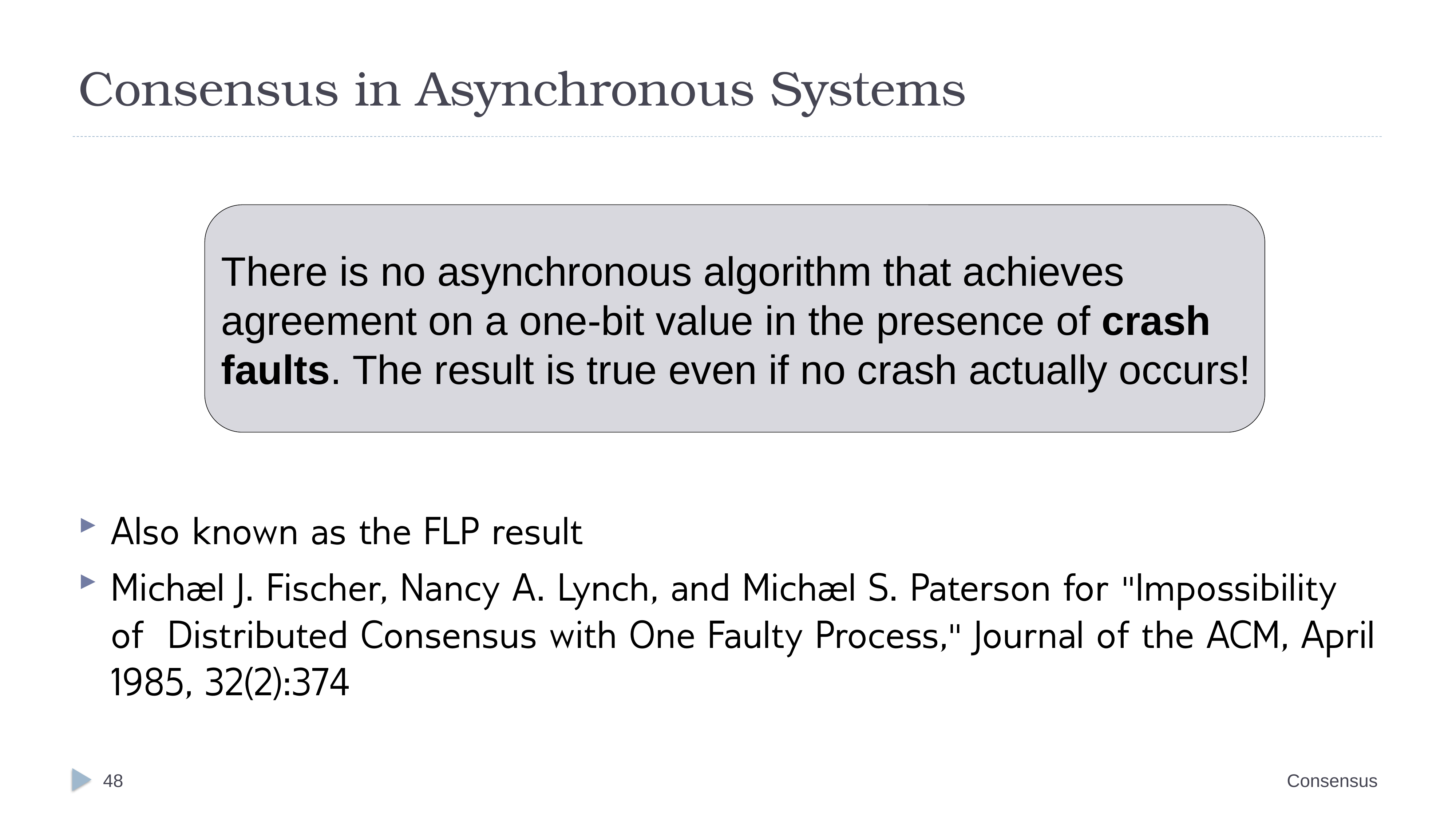

# Consensus in Asynchronous Systems
There is no asynchronous algorithm that achieves
agreement on a one-bit value in the presence of crash
faults. The result is true even if no crash actually occurs!

Also known as the FLP result
Michael J. Fischer, Nancy A. Lynch, and Michael S. Paterson for "Impossibility of  Distributed Consensus with One Faulty Process," Journal of the ACM, April 1985, 32(2):374

48
Consensus